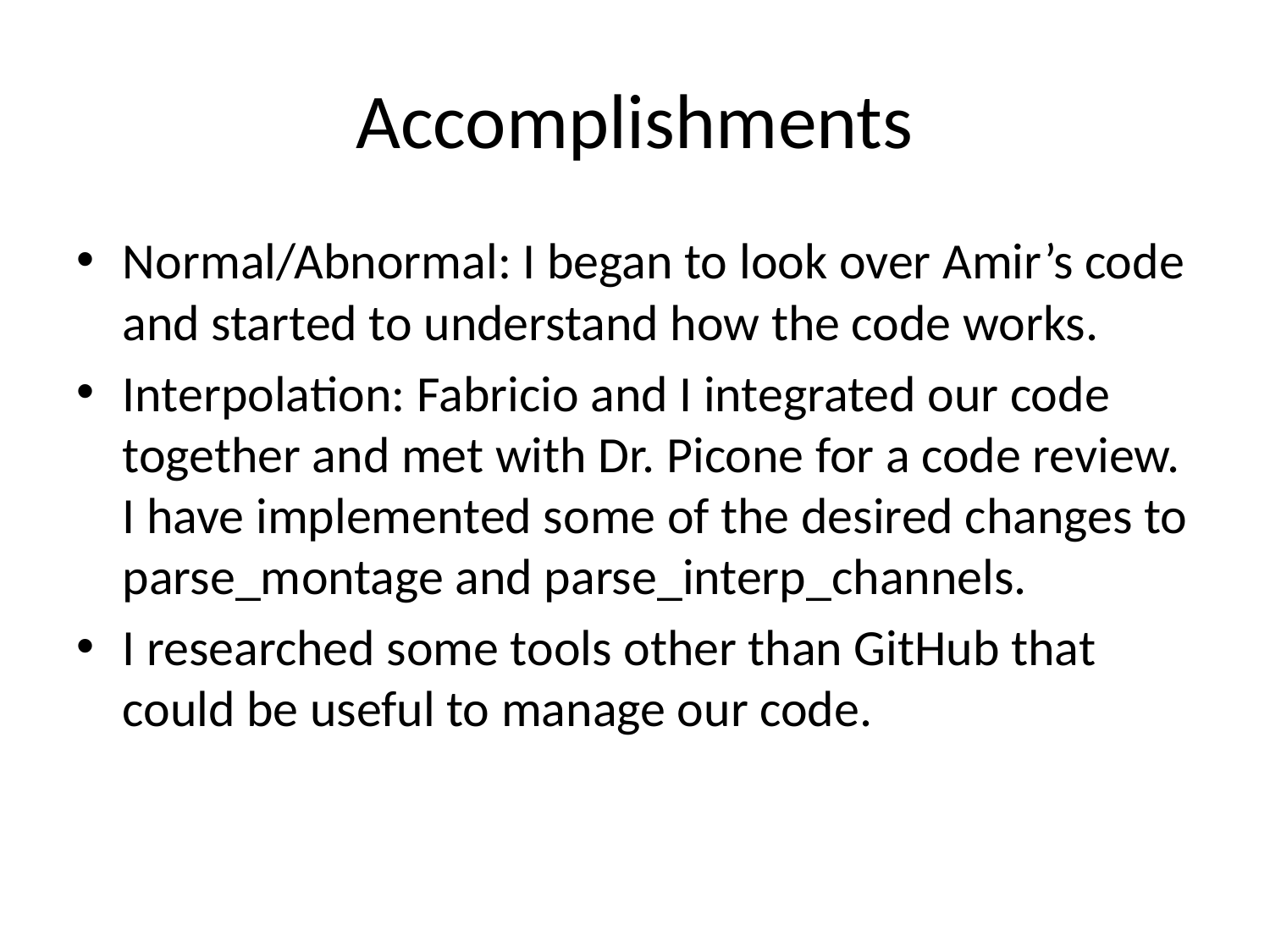

# Accomplishments
Normal/Abnormal: I began to look over Amir’s code and started to understand how the code works.
Interpolation: Fabricio and I integrated our code together and met with Dr. Picone for a code review. I have implemented some of the desired changes to parse_montage and parse_interp_channels.
I researched some tools other than GitHub that could be useful to manage our code.